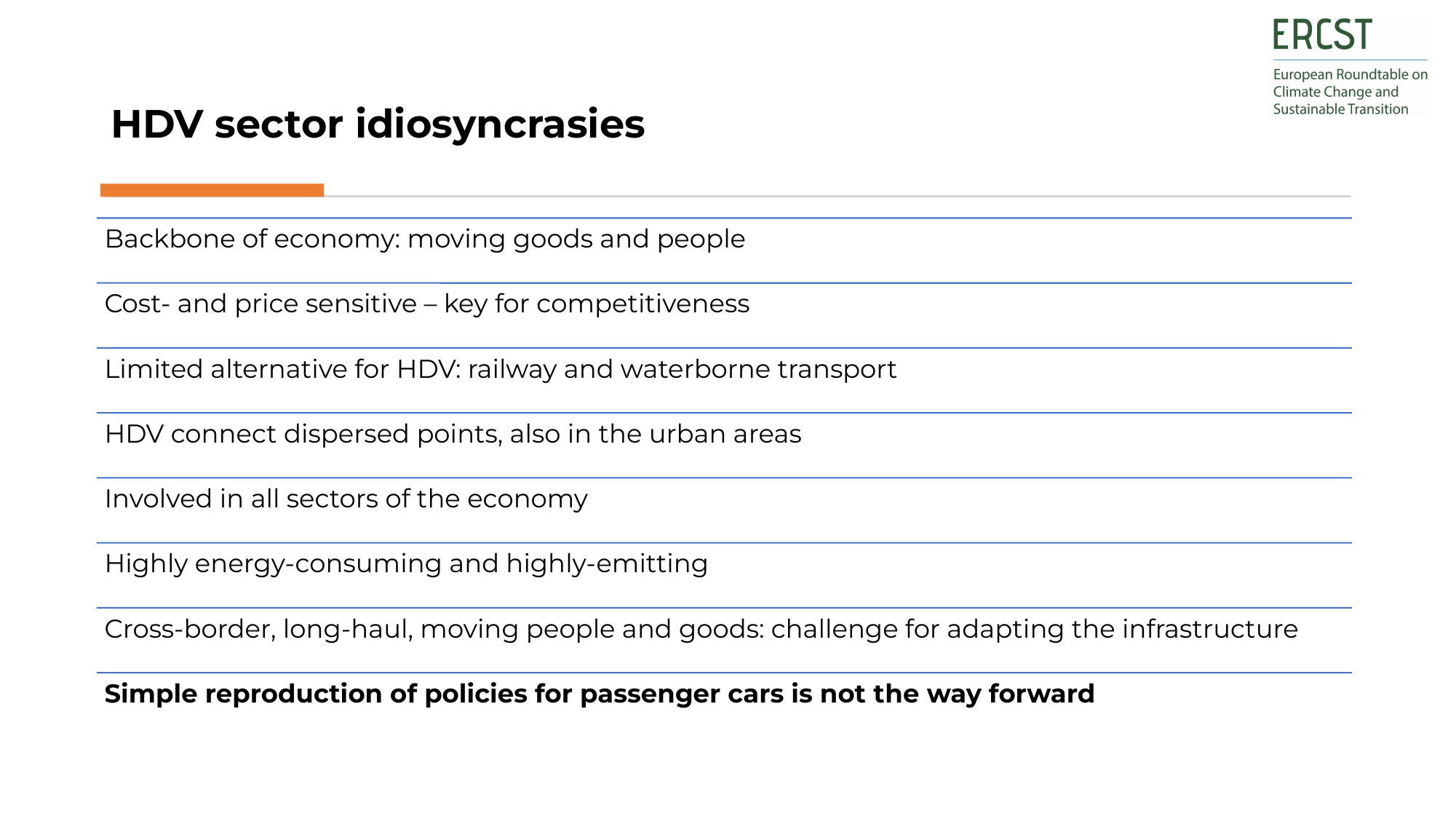

# HDV sector idiosyncrasies

Backbone of economy: moving goods and people
Cost- and price sensitive – key for competitiveness
Limited alternative for HDV: railway and waterborne transport
HDV connect dispersed points, also in the urban areas
Involved in all sectors of the economy
Highly energy-consuming and highly-emitting
Cross-border, long-haul, moving people and goods: challenge for adapting the infrastructure
Simple reproduction of policies for passenger cars is not the way forward